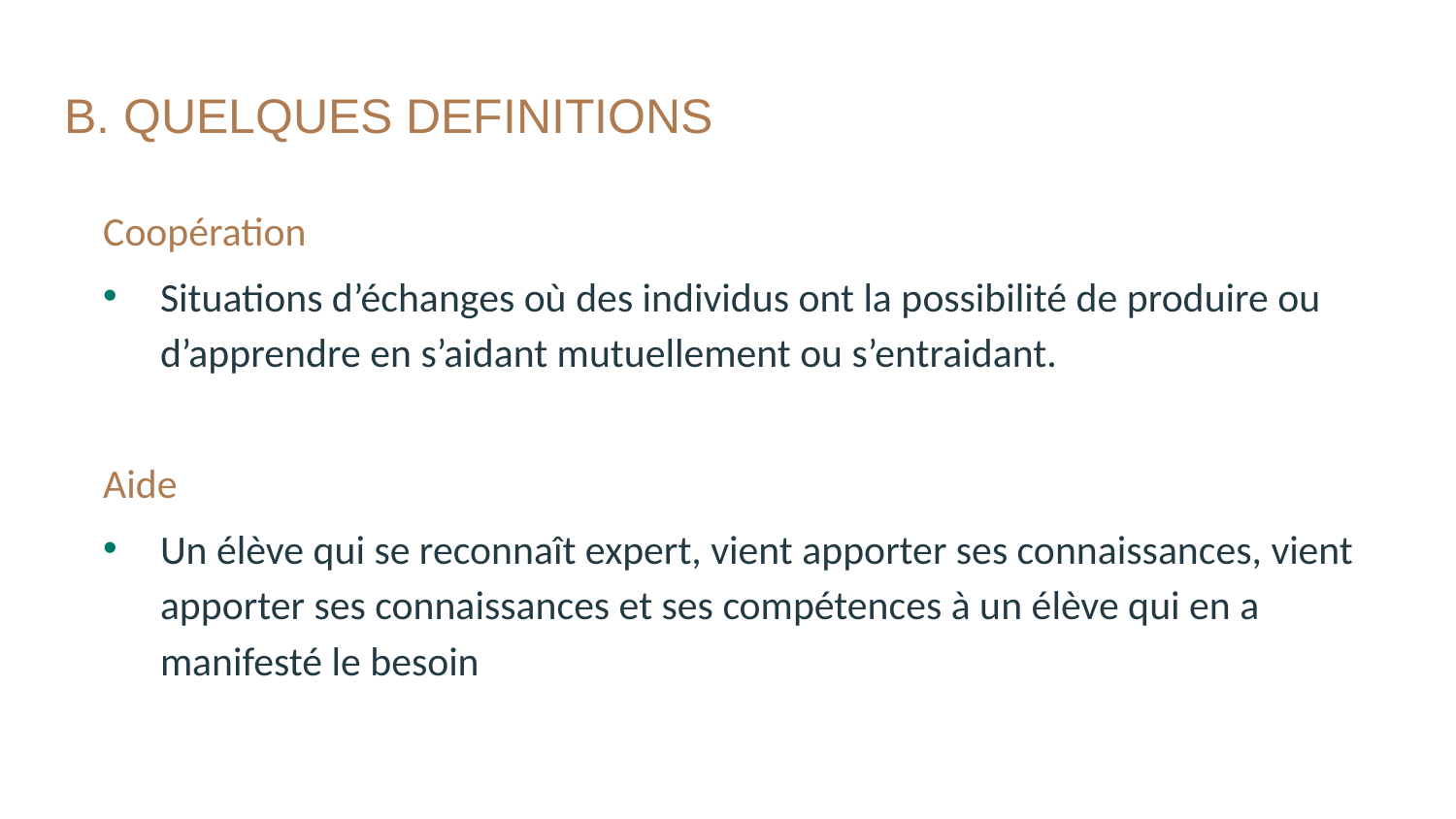

B. QUELQUES DEFINITIONS
Coopération
Situations d’échanges où des individus ont la possibilité de produire ou d’apprendre en s’aidant mutuellement ou s’entraidant.

Aide
Un élève qui se reconnaît expert, vient apporter ses connaissances, vient apporter ses connaissances et ses compétences à un élève qui en a manifesté le besoin